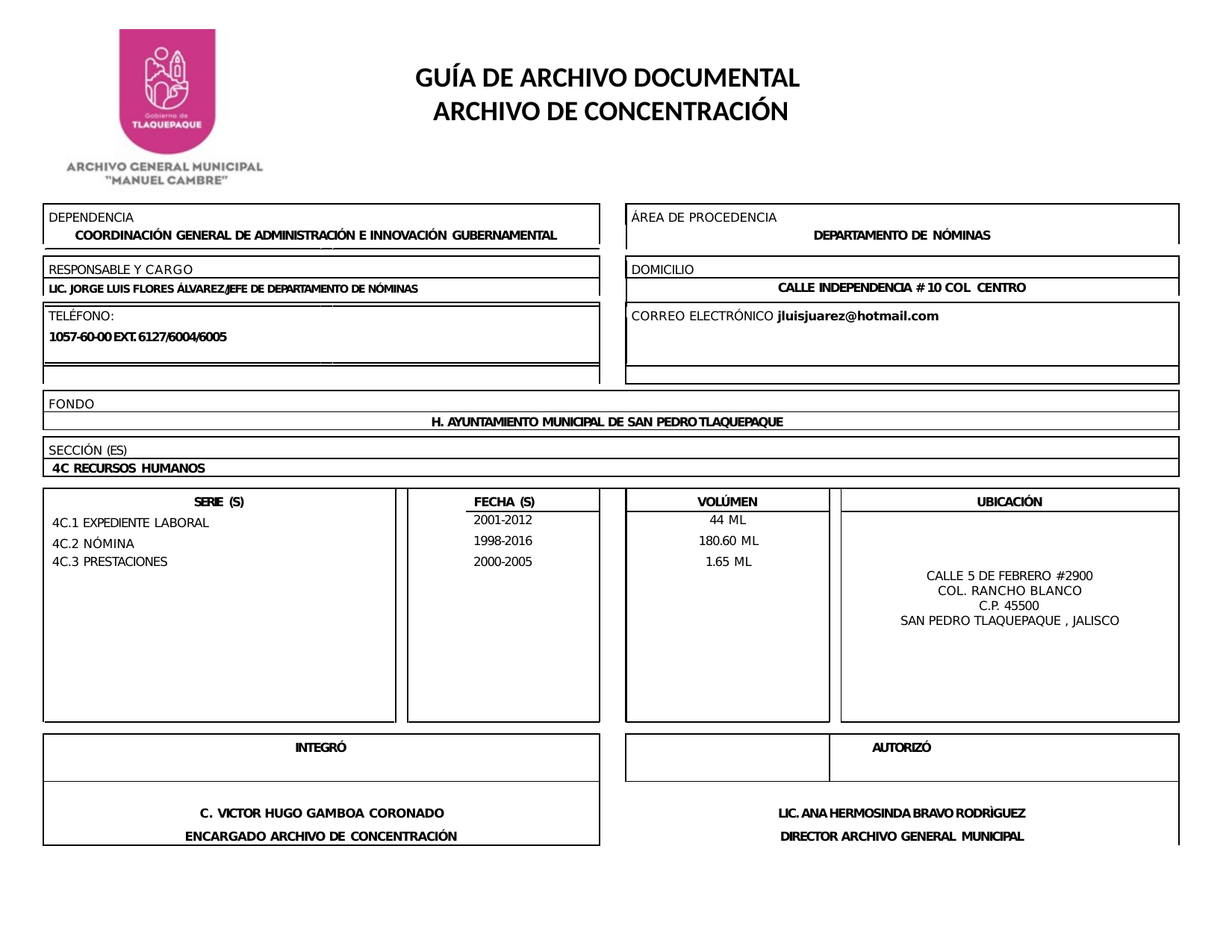

GUÍA DE ARCHIVO DOCUMENTAL
ARCHIVO DE CONCENTRACIÓN
| DEPENDENCIA |  |  | ÁREA DE PROCEDENCIA |  |  |
| --- | --- | --- | --- | --- | --- |
| COORDINACIÓN GENERAL DE ADMINISTRACIÓN E INNOVACIÓN GUBERNAMENTAL |  | DEPARTAMENTO DE NÓMINAS |  |  |  |
|  |  |  |  |  |  |
| RESPONSABLE Y CARGO |  |  | DOMICILIO |  |  |
| LIC. JORGE LUIS FLORES ÁLVAREZ/JEFE DE DEPARTAMENTO DE NÓMINAS |  | CALLE INDEPENDENCIA # 10 COL CENTRO |  |  |  |
|  |  |  |  |  |  |
| TELÉFONO: 1057-60-00 EXT. 6127/6004/6005 |  |  | CORREO ELECTRÓNICO jluisjuarez@hotmail.com |  |  |
|  |  |  |  |  |  |
|  |  |  |  |  |  |
| FONDO |  |  |  |  |  |
| H. AYUNTAMIENTO MUNICIPAL DE SAN PEDRO TLAQUEPAQUE |  |  |  |  |  |
|  |  |  |  |  |  |
| SECCIÓN (ES) |  |  |  |  |  |
| 4C RECURSOS HUMANOS |  |  |  |  |  |
|  |  |  |  |  |  |
| SERIE (S) | FECHA (S) |  | VOLÚMEN |  | UBICACIÓN |
| 4C.1 EXPEDIENTE LABORAL | 2001-2012 |  | 44 ML |  |  |
| 4C.2 NÓMINA | 1998-2016 |  | 180.60 ML |  |  |
| 4C.3 PRESTACIONES | 2000-2005 |  | 1.65 ML |  |  |
|  |  |  |  |  | CALLE 5 DE FEBRERO #2900 COL. RANCHO BLANCO C.P. 45500 SAN PEDRO TLAQUEPAQUE , JALISCO |
|  |  |  |  |  |  |
| INTEGRÓ |  |  |  |  | AUTORIZÓ |
| C. VICTOR HUGO GAMBOA CORONADO |  | LIC. ANA HERMOSINDA BRAVO RODRÌGUEZ |  |  |  |
| ENCARGADO ARCHIVO DE CONCENTRACIÓN |  | DIRECTOR ARCHIVO GENERAL MUNICIPAL |  |  |  |